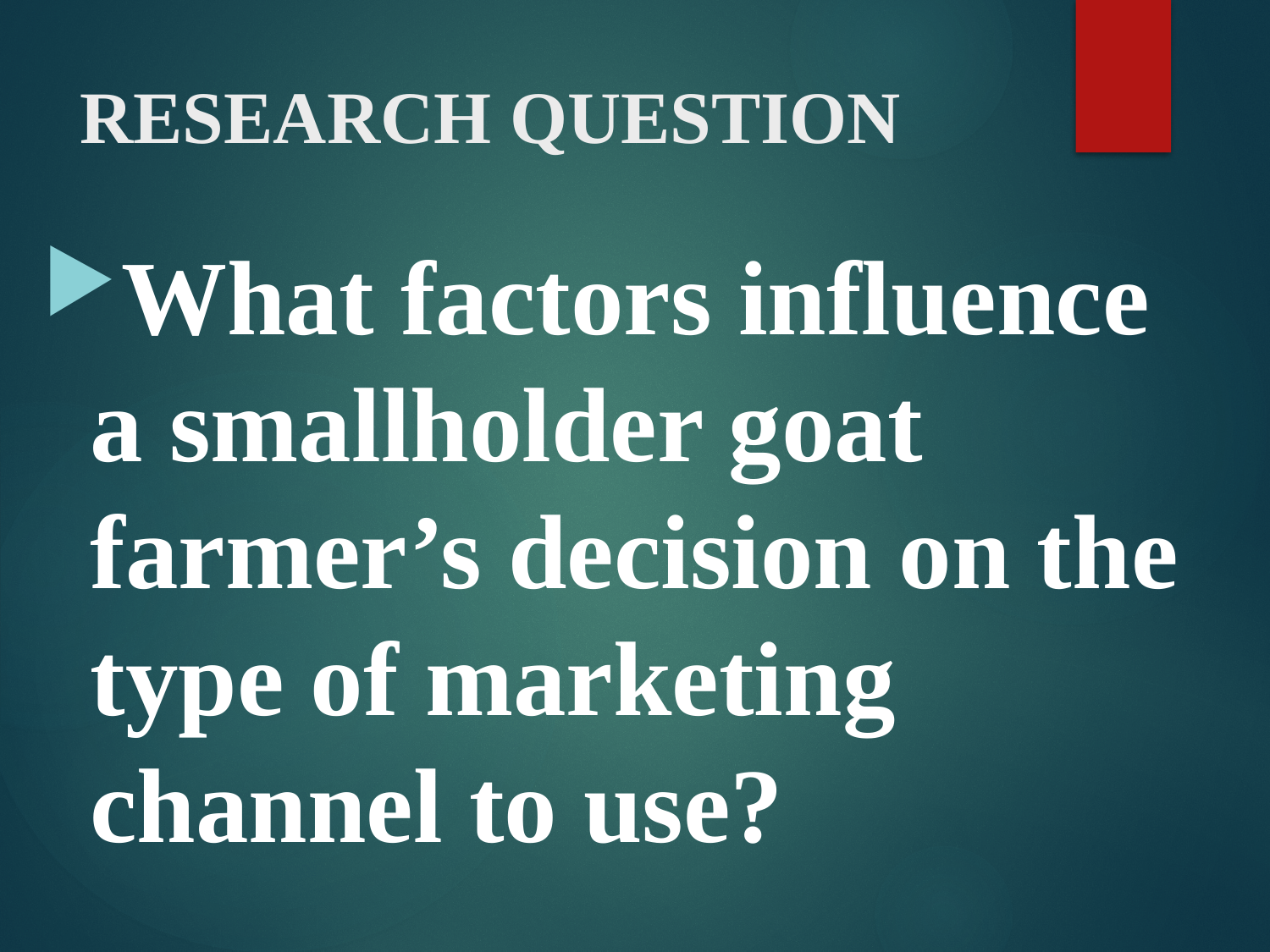

# RESEARCH QUESTION
What factors influence a smallholder goat farmer’s decision on the type of marketing channel to use?